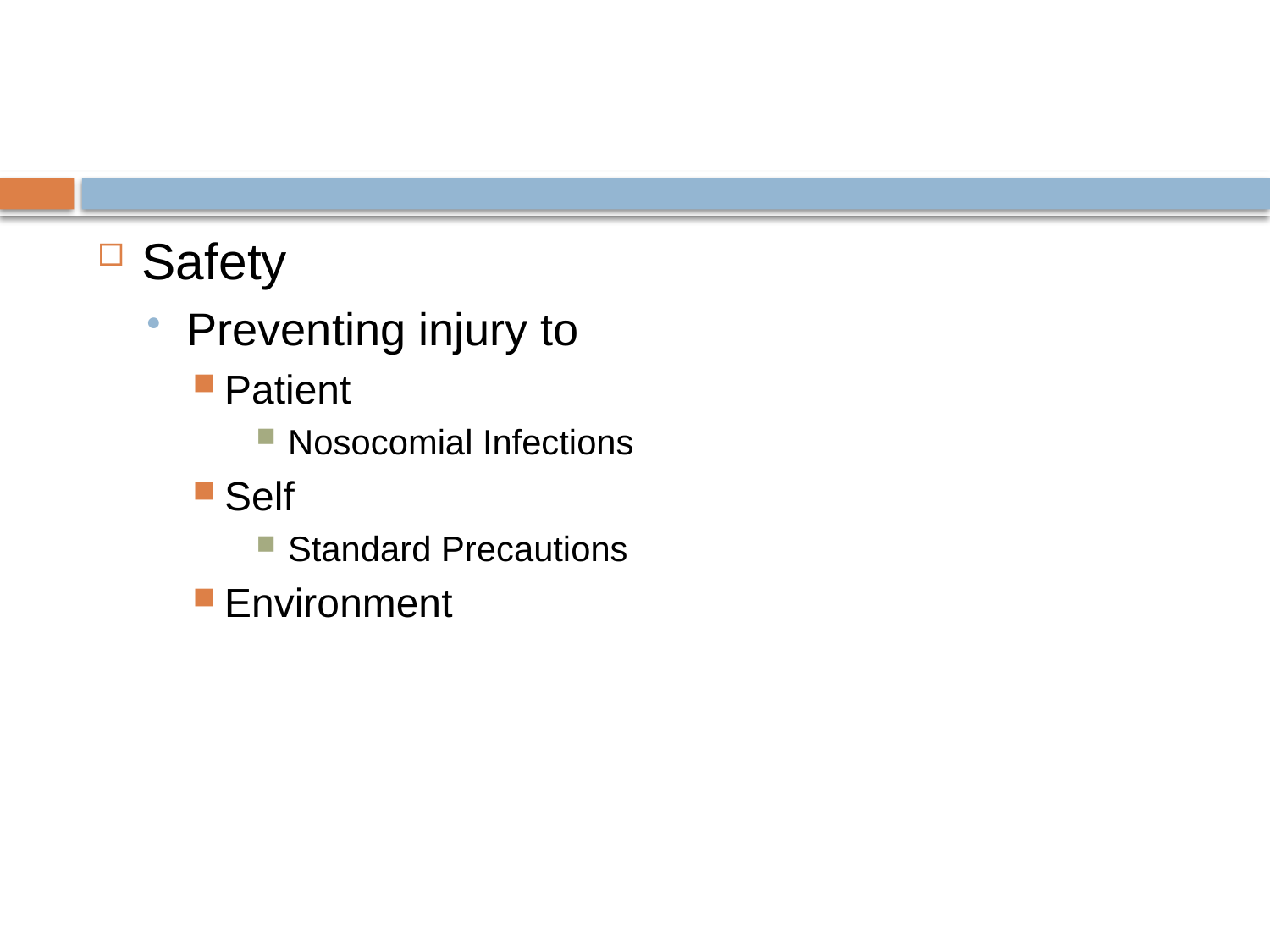

#
Safety
Preventing injury to
Patient
Nosocomial Infections
Self
Standard Precautions
Environment